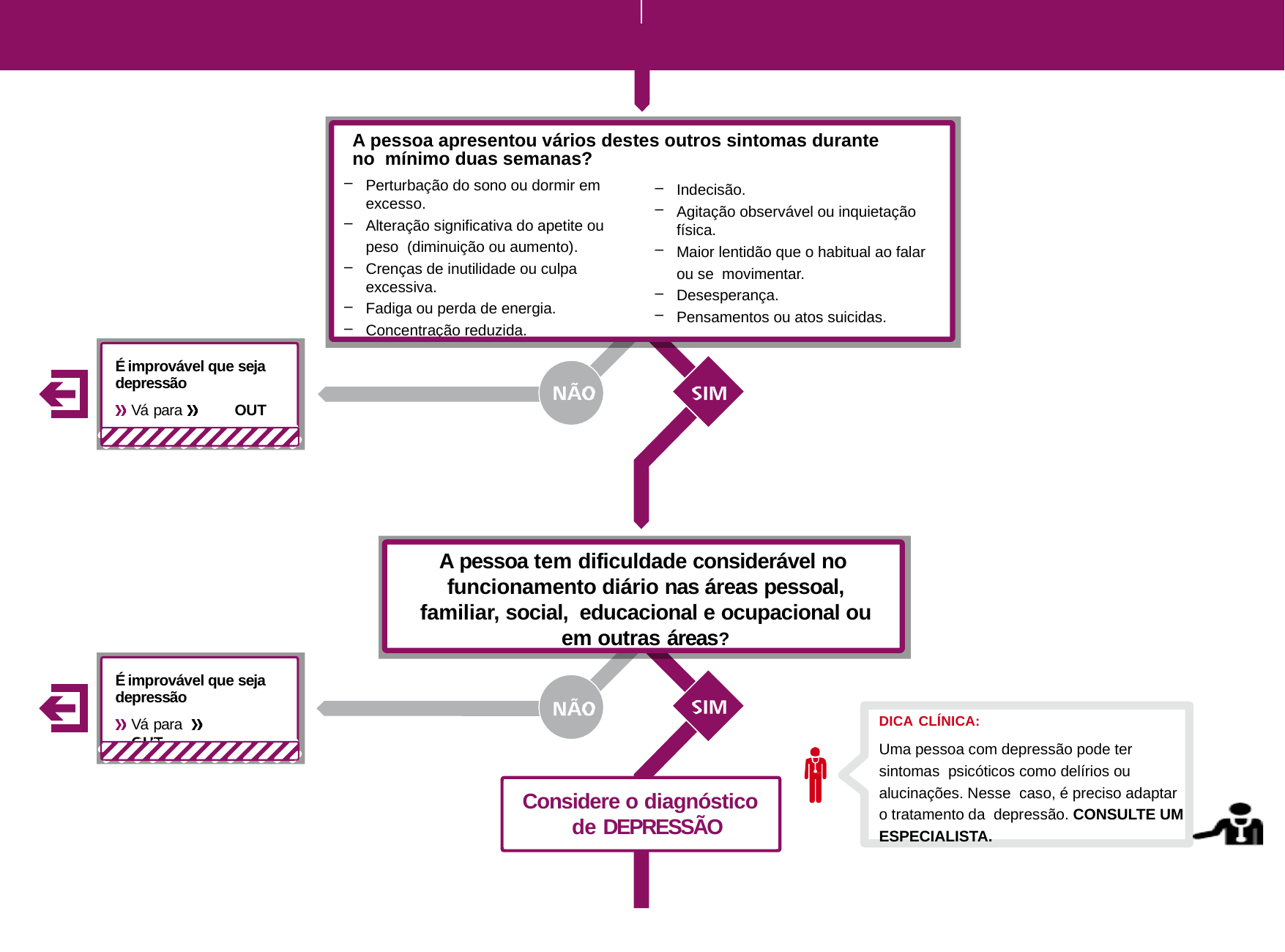

A pessoa apresentou vários destes outros sintomas durante no  mínimo duas semanas?
Perturbação do sono ou dormir em excesso.
Alteração significativa do apetite ou peso  (diminuição ou aumento).
Crenças de inutilidade ou culpa excessiva.
Fadiga ou perda de energia.
Concentração reduzida.
Indecisão.
Agitação observável ou inquietação física.
Maior lentidão que o habitual ao falar ou se  movimentar.
Desesperança.
Pensamentos ou atos suicidas.

É improvável que seja  depressão
Vá para	OUT

A pessoa tem dificuldade considerável no  funcionamento diário nas áreas pessoal, familiar, social,  educacional e ocupacional ou em outras áreas?

É improvável que seja  depressão
Vá para	OUT

DICA CLÍNICA:
Uma pessoa com depressão pode ter sintomas  psicóticos como delírios ou alucinações. Nesse  caso, é preciso adaptar o tratamento da  depressão. CONSULTE UM ESPECIALISTA.

Considere o diagnóstico  de DEPRESSÃO